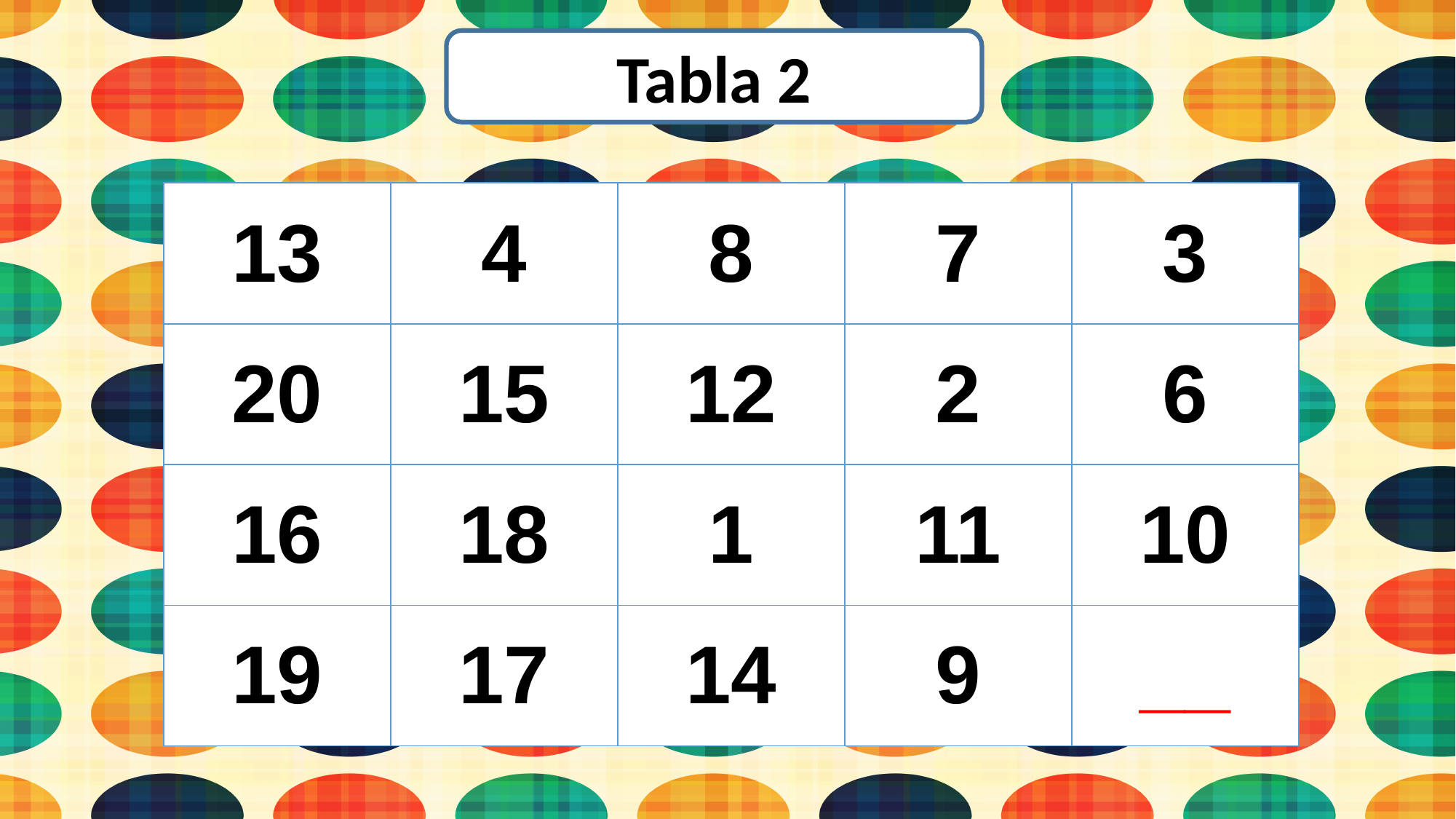

Tabla 2
| 13 | 4 | 8 | 7 | 3 |
| --- | --- | --- | --- | --- |
| 20 | 15 | 12 | 2 | 6 |
| 16 | 18 | 1 | 11 | 10 |
| 19 | 17 | 14 | 9 | \_\_ |